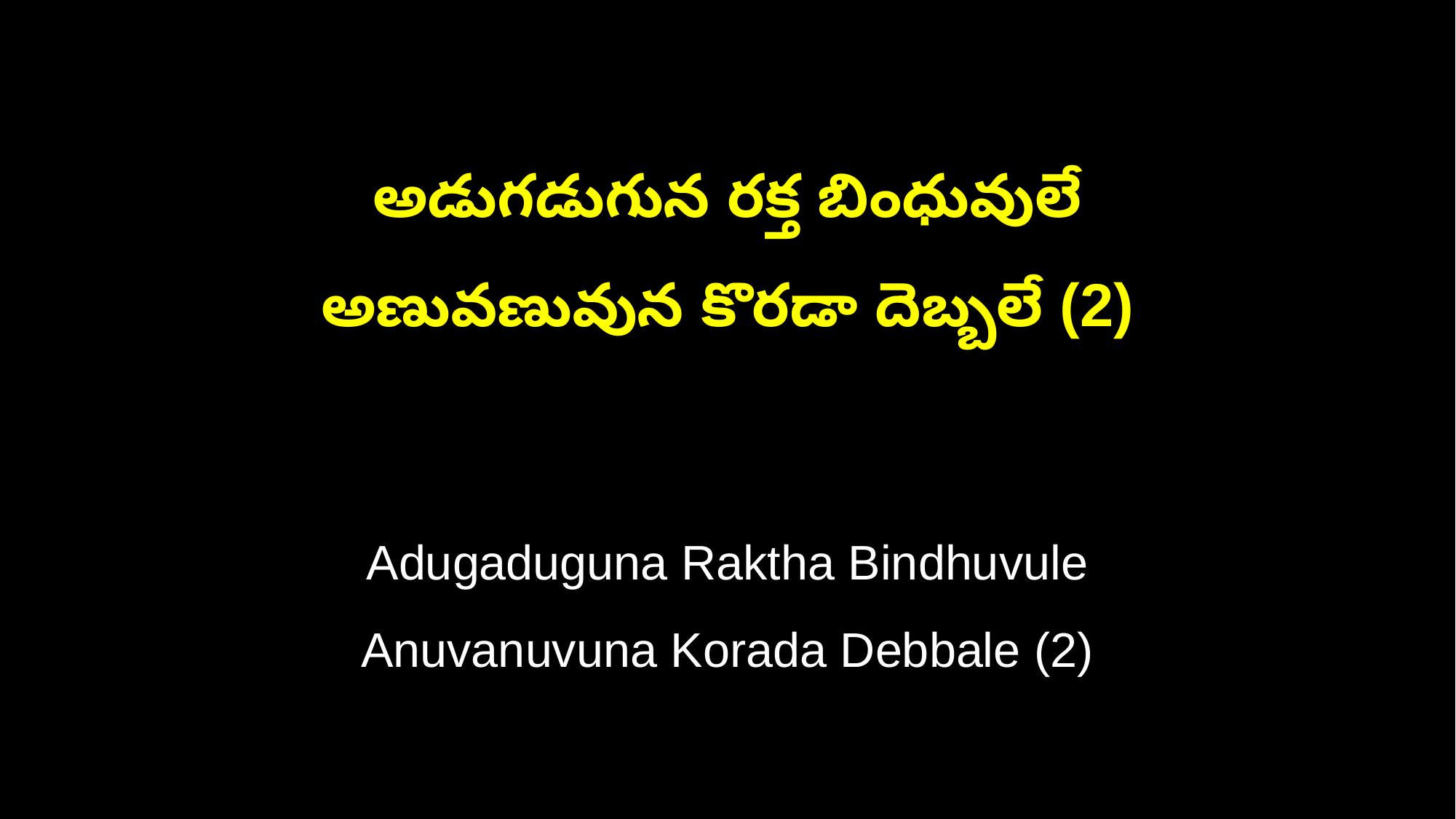

అడుగడుగున రక్త బింధువులే
అణువణువున కొరడా దెబ్బలే (2)
Adugaduguna Raktha Bindhuvule
Anuvanuvuna Korada Debbale (2)